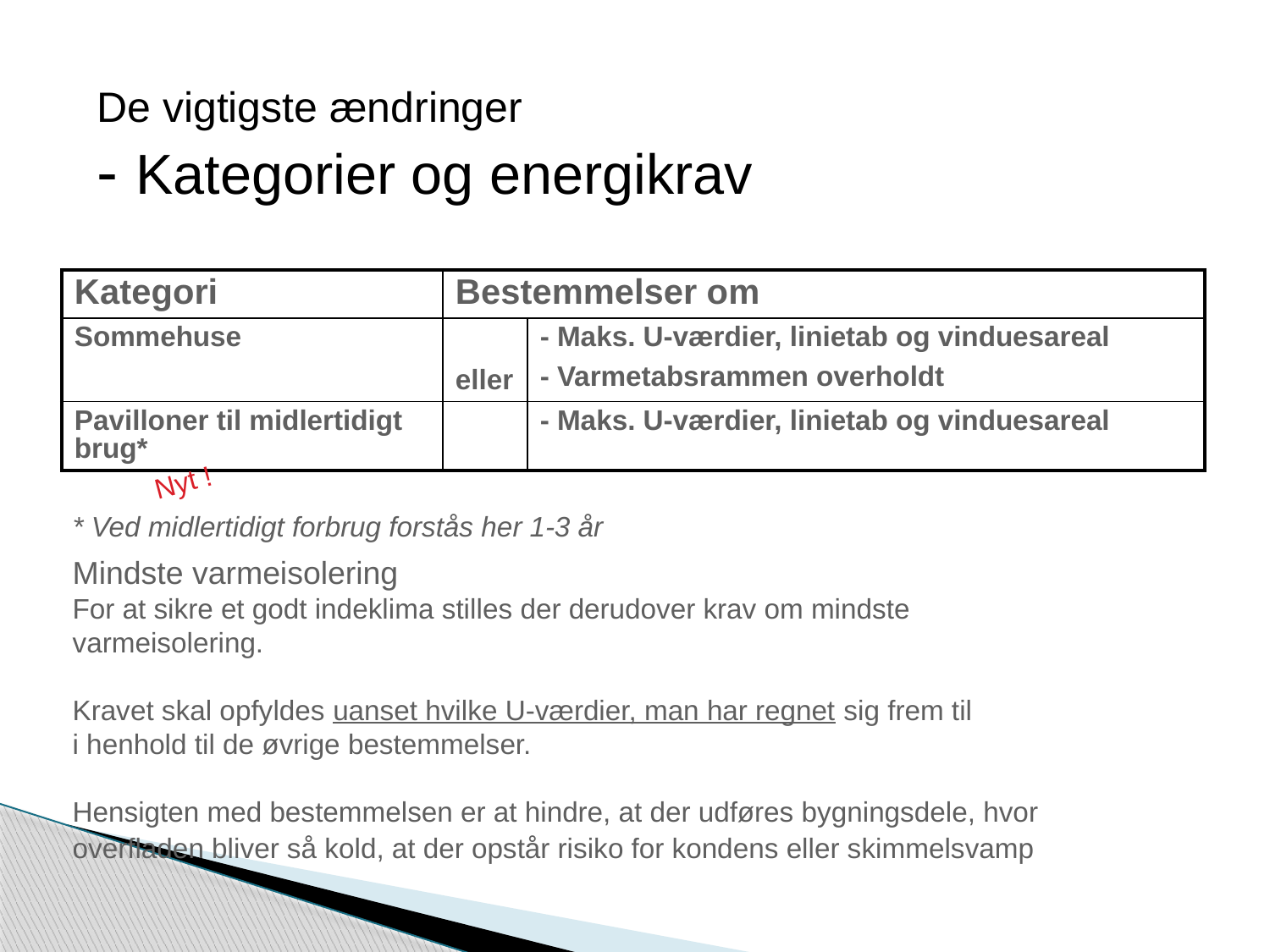

De vigtigste ændringer
- Kategorier og energikrav
| Kategori | Bestemmelser om |  |
| --- | --- | --- |
| Sommehuse | eller | - Maks. U-værdier, linietab og vinduesareal - Varmetabsrammen overholdt |
| Pavilloner til midlertidigt brug\* |  | - Maks. U-værdier, linietab og vinduesareal |
Nyt !
* Ved midlertidigt forbrug forstås her 1-3 år
Mindste varmeisolering
For at sikre et godt indeklima stilles der derudover krav om mindste
varmeisolering.

Kravet skal opfyldes uanset hvilke U-værdier, man har regnet sig frem til
i henhold til de øvrige bestemmelser.

Hensigten med bestemmelsen er at hindre, at der udføres bygningsdele, hvor
overfladen bliver så kold, at der opstår risiko for kondens eller skimmelsvamp